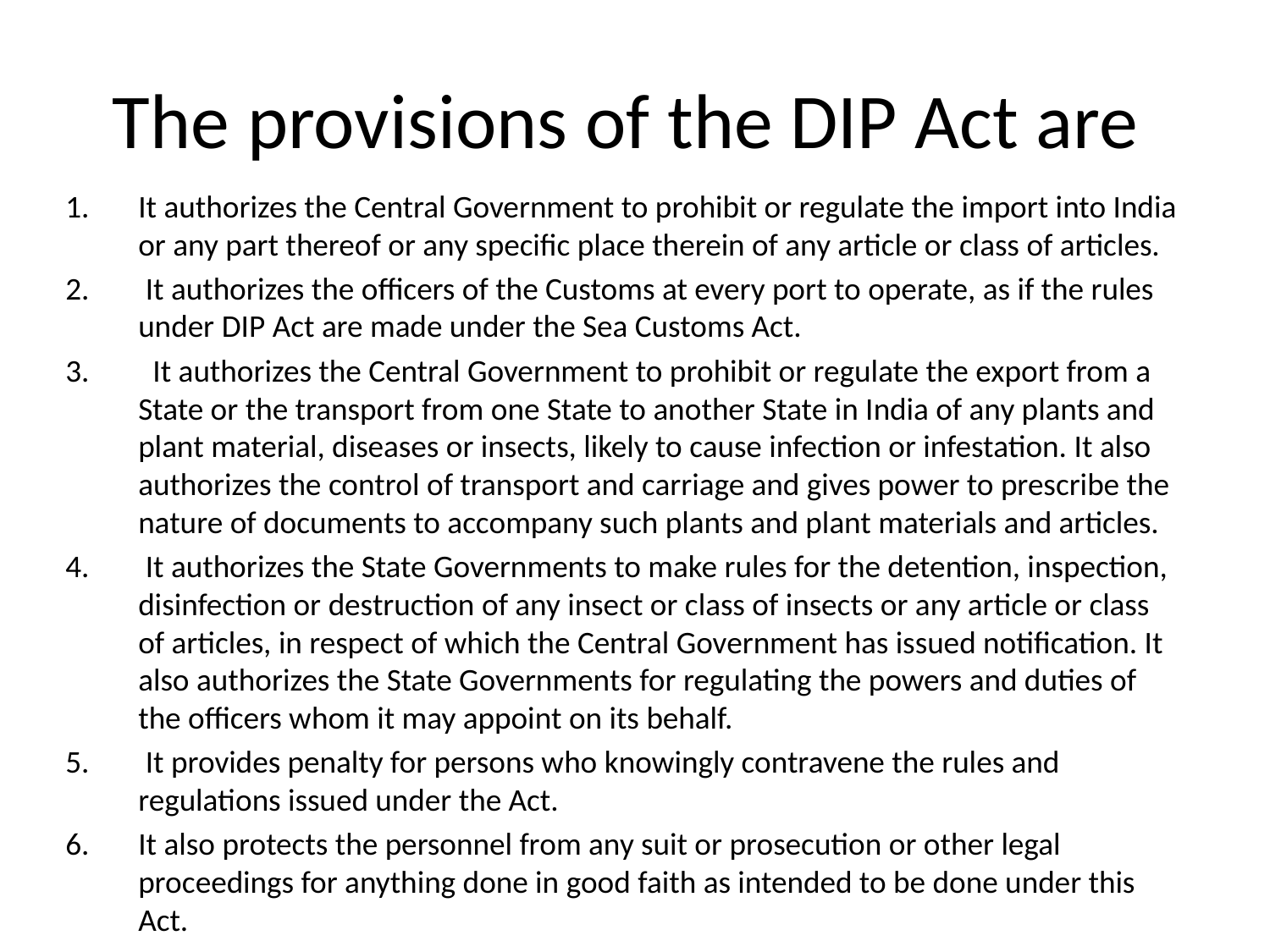

# The provisions of the DIP Act are
It authorizes the Central Government to prohibit or regulate the import into India or any part thereof or any specific place therein of any article or class of articles.
 It authorizes the officers of the Customs at every port to operate, as if the rules under DIP Act are made under the Sea Customs Act.
  It authorizes the Central Government to prohibit or regulate the export from a State or the transport from one State to another State in India of any plants and plant material, diseases or insects, likely to cause infection or infestation. It also authorizes the control of transport and carriage and gives power to prescribe the nature of documents to accompany such plants and plant materials and articles.
 It authorizes the State Governments to make rules for the detention, inspection, disinfection or destruction of any insect or class of insects or any article or class of articles, in respect of which the Central Government has issued notification. It also authorizes the State Governments for regulating the powers and duties of the officers whom it may appoint on its behalf.
 It provides penalty for persons who knowingly contravene the rules and regulations issued under the Act.
It also protects the personnel from any suit or prosecution or other legal proceedings for anything done in good faith as intended to be done under this Act.